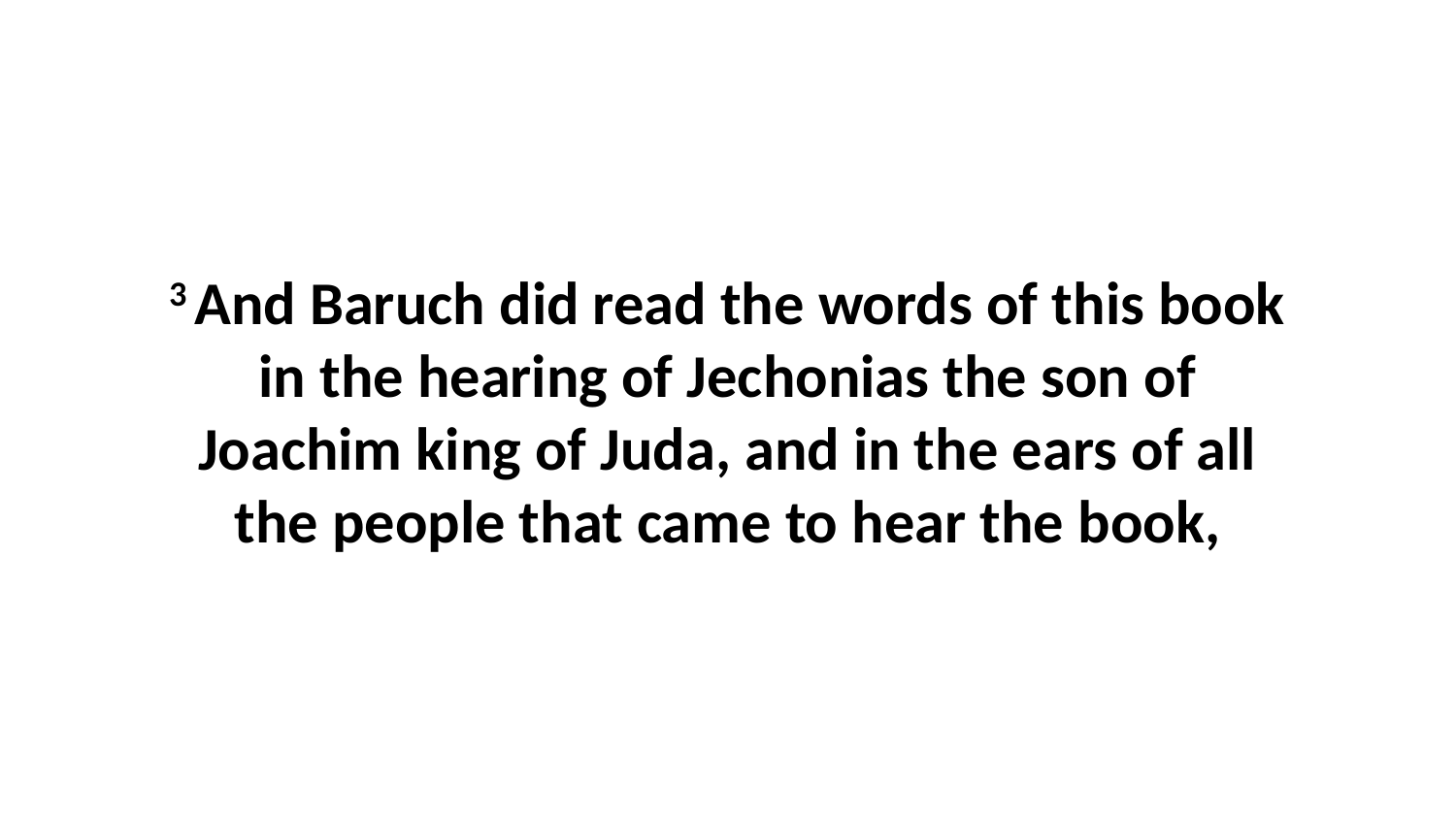

3 And Baruch did read the words of this book in the hearing of Jechonias the son of Joachim king of Juda, and in the ears of all the people that came to hear the book,